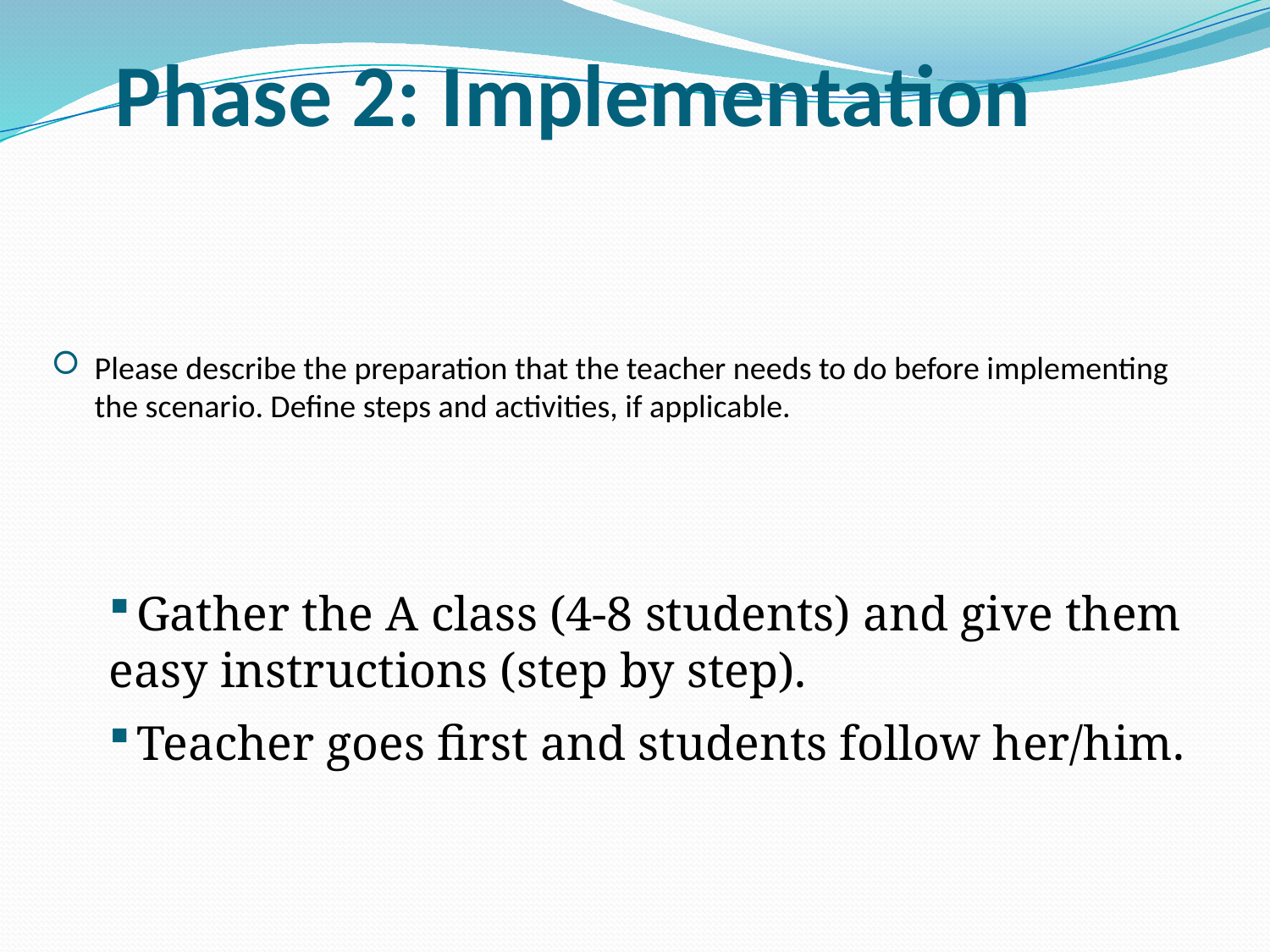

# Phase 2: Implementation
Please describe the preparation that the teacher needs to do before implementing the scenario. Define steps and activities, if applicable.

 Gather the A class (4-8 students) and give them easy instructions (step by step).
 Teacher goes first and students follow her/him.